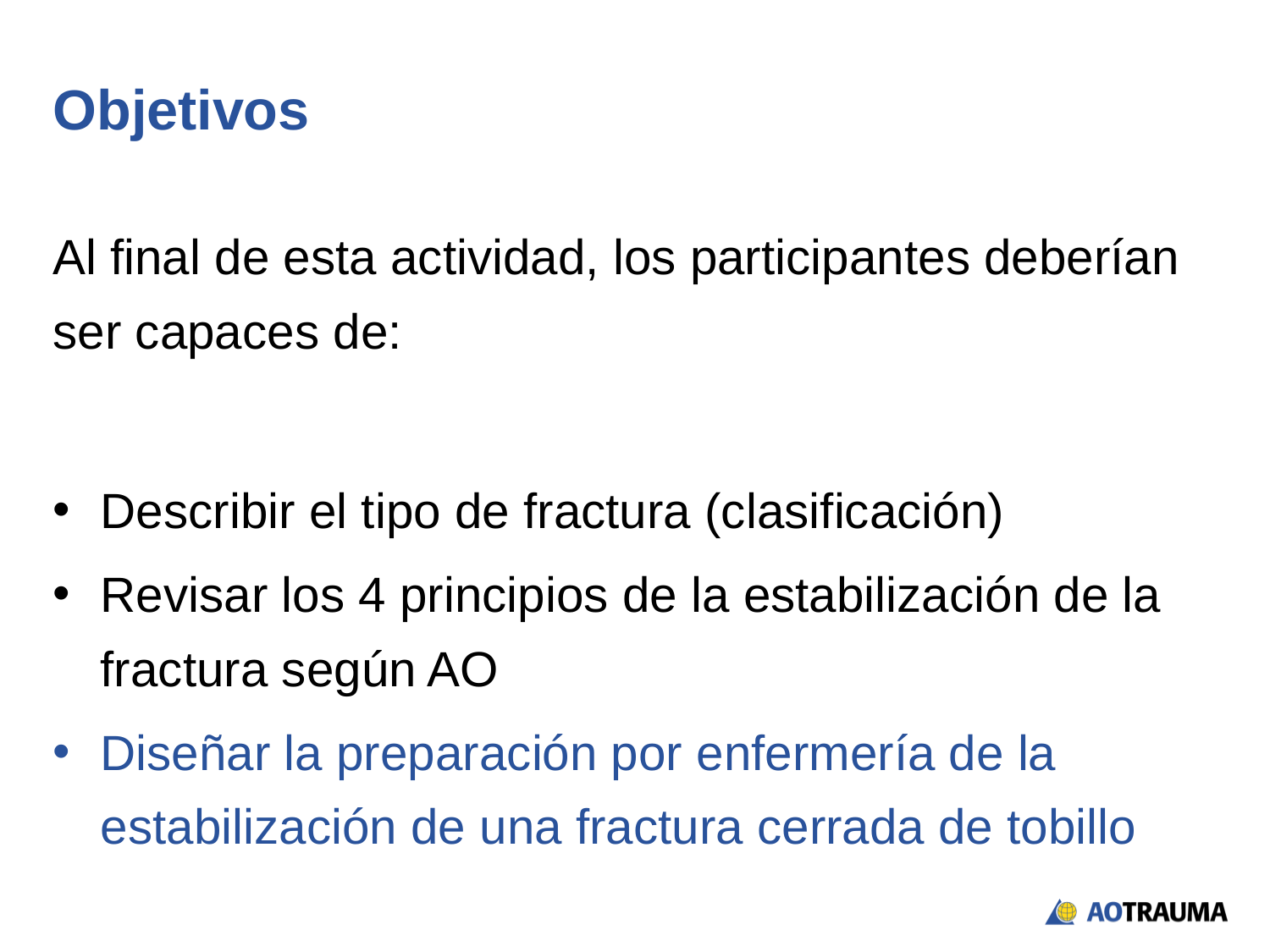

# Objetivos
Al final de esta actividad, los participantes deberían ser capaces de:

Describir el tipo de fractura (clasificación)
Revisar los 4 principios de la estabilización de la fractura según AO
Diseñar la preparación por enfermería de la estabilización de una fractura cerrada de tobillo